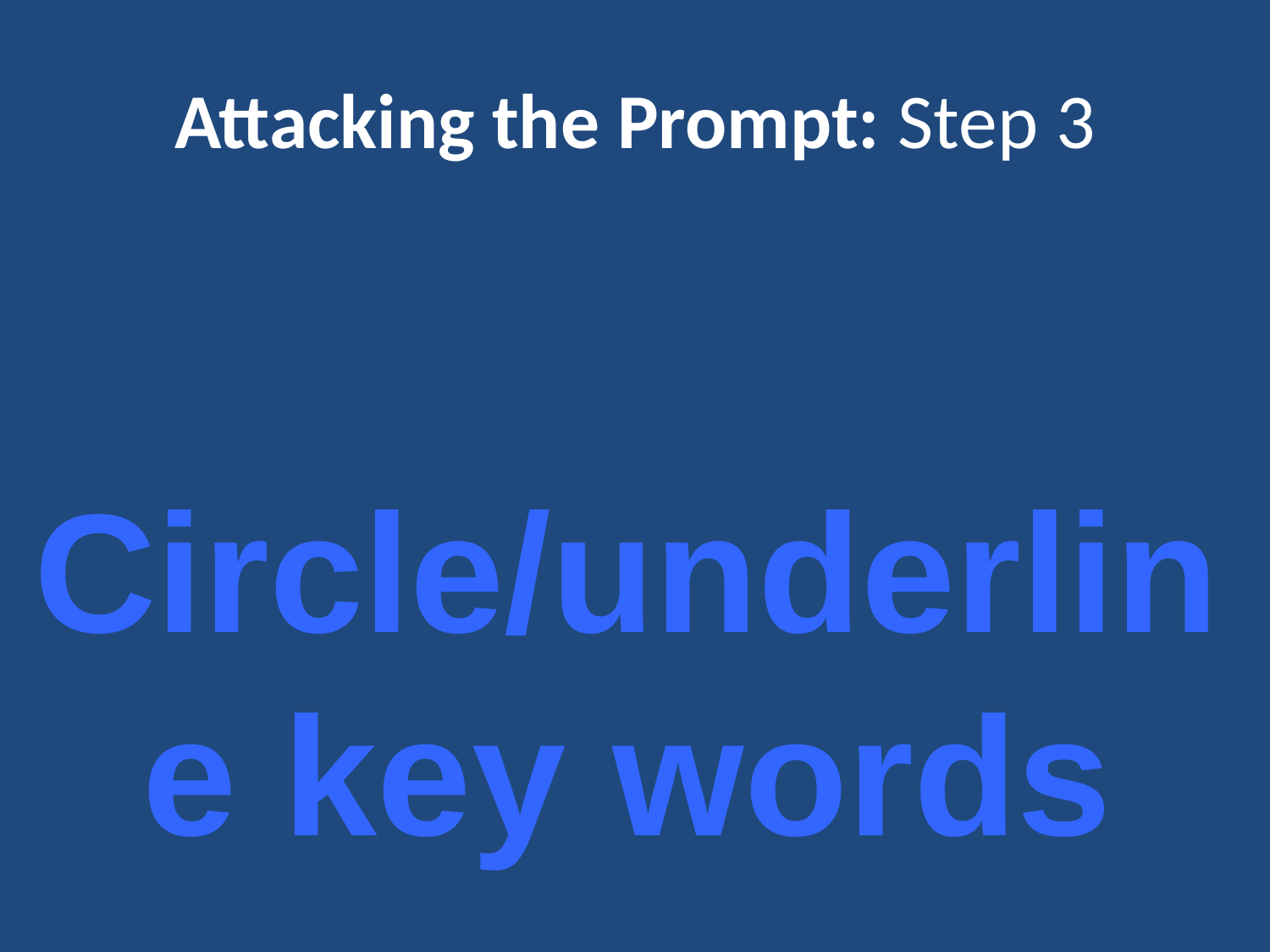

# Attacking the Prompt: Step 3
 Circle/underline key words